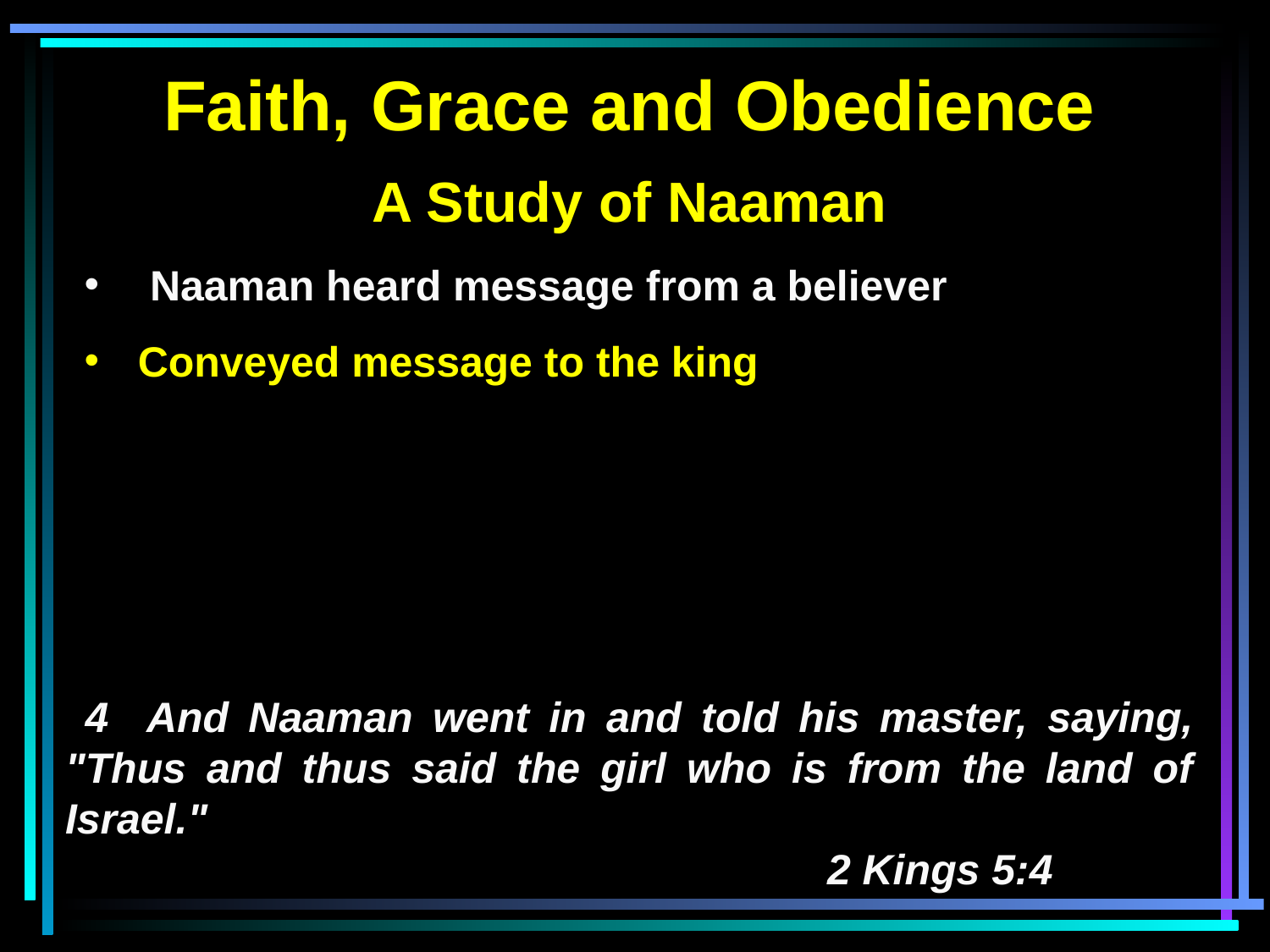

Faith, Grace and Obedience
A Study of Naaman
   Naaman heard message from a believer
  Conveyed message to the king

 4  And Naaman went in and told his master, saying, "Thus and thus said the girl who is from the land of Israel."
						2 Kings 5:4